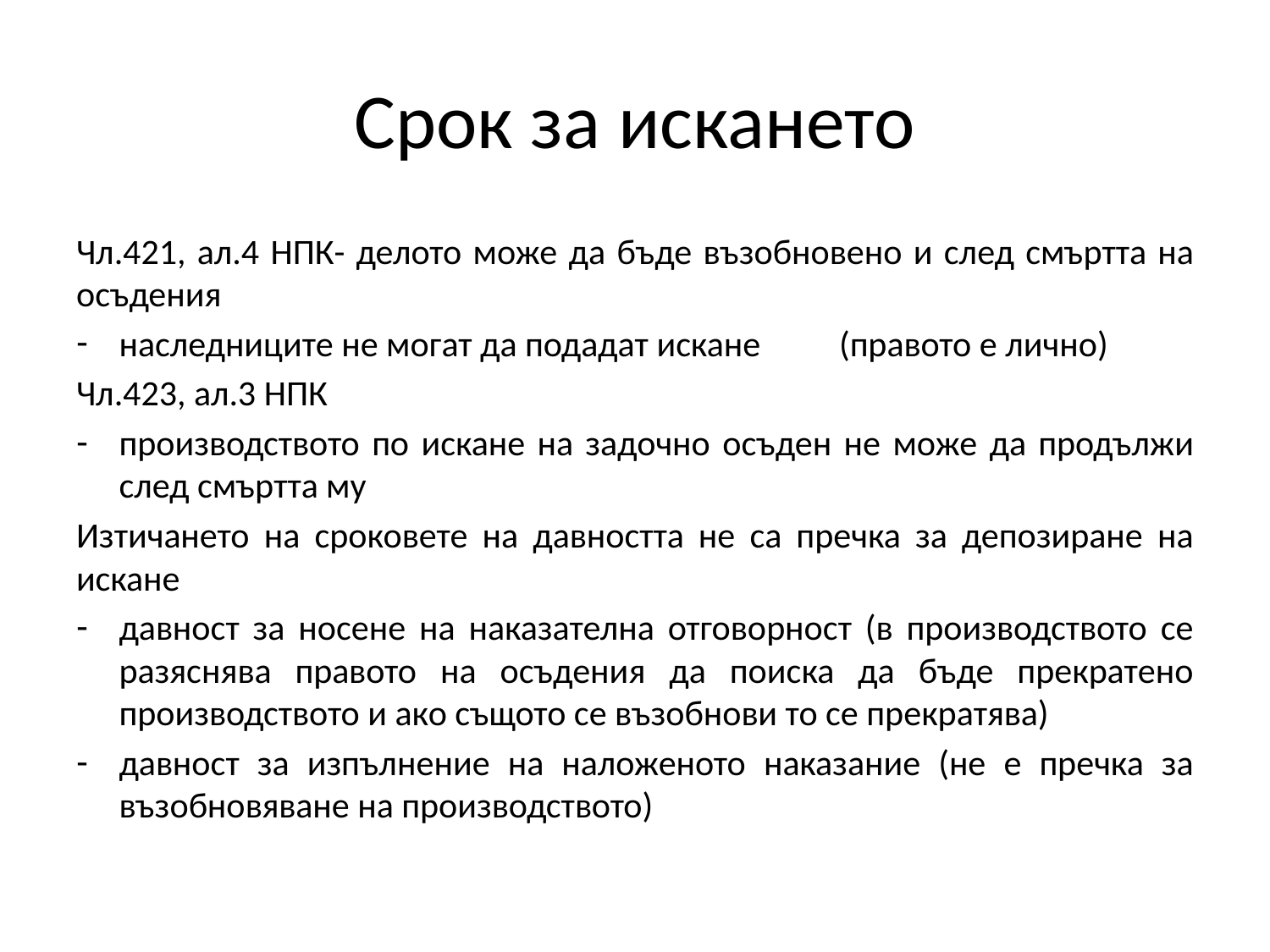

# Срок за искането
Чл.421, ал.4 НПК- делото може да бъде възобновено и след смъртта на осъдения
наследниците не могат да подадат искане 	(правото е лично)
Чл.423, ал.3 НПК
производството по искане на задочно осъден не може да продължи след смъртта му
Изтичането на сроковете на давността не са пречка за депозиране на искане
давност за носене на наказателна отговорност (в производството се разяснява правото на осъдения да поиска да бъде прекратено производството и ако същото се възобнови то се прекратява)
давност за изпълнение на наложеното наказание (не е пречка за възобновяване на производството)